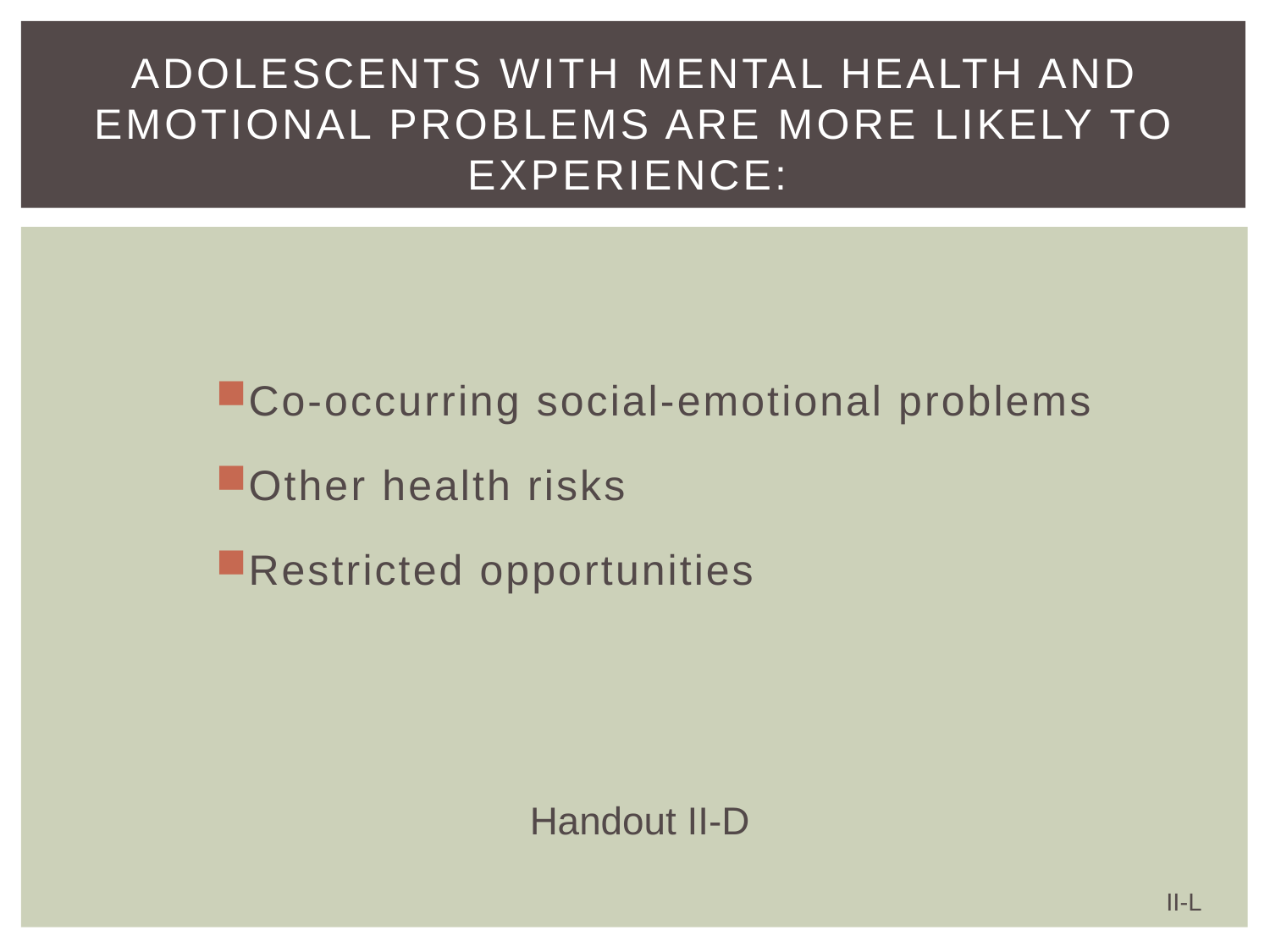

# Adolescents With Mental Health and Emotional Problems Are More Likely To Experience:
Co-occurring social-emotional problems
Other health risks
Restricted opportunities

Handout II-D
II-L